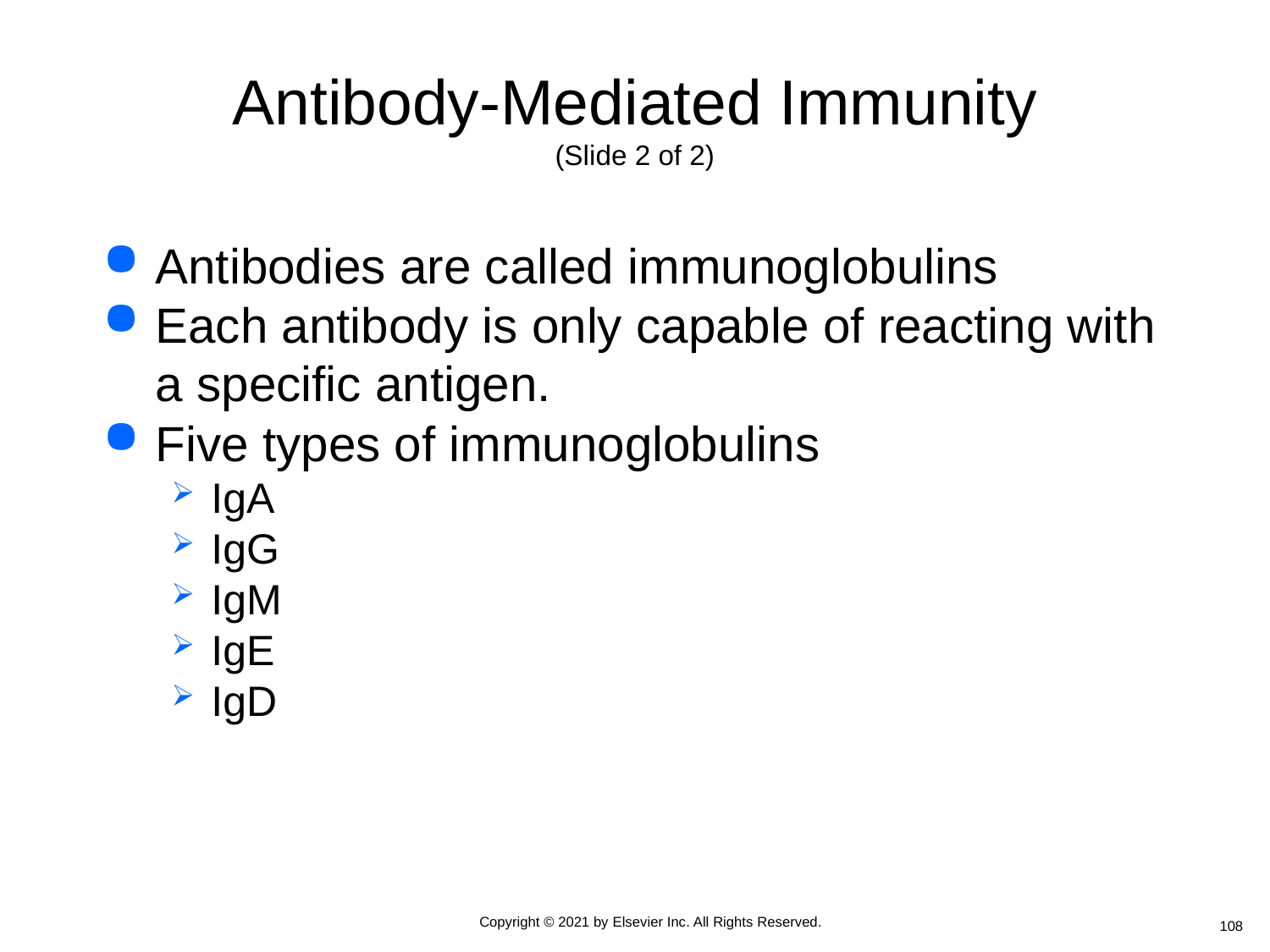

# Antibody-Mediated Immunity (Slide 2 of 2)
Antibodies are called immunoglobulins
Each antibody is only capable of reacting with a specific antigen.
Five types of immunoglobulins
IgA
IgG
IgM
IgE
IgD
108